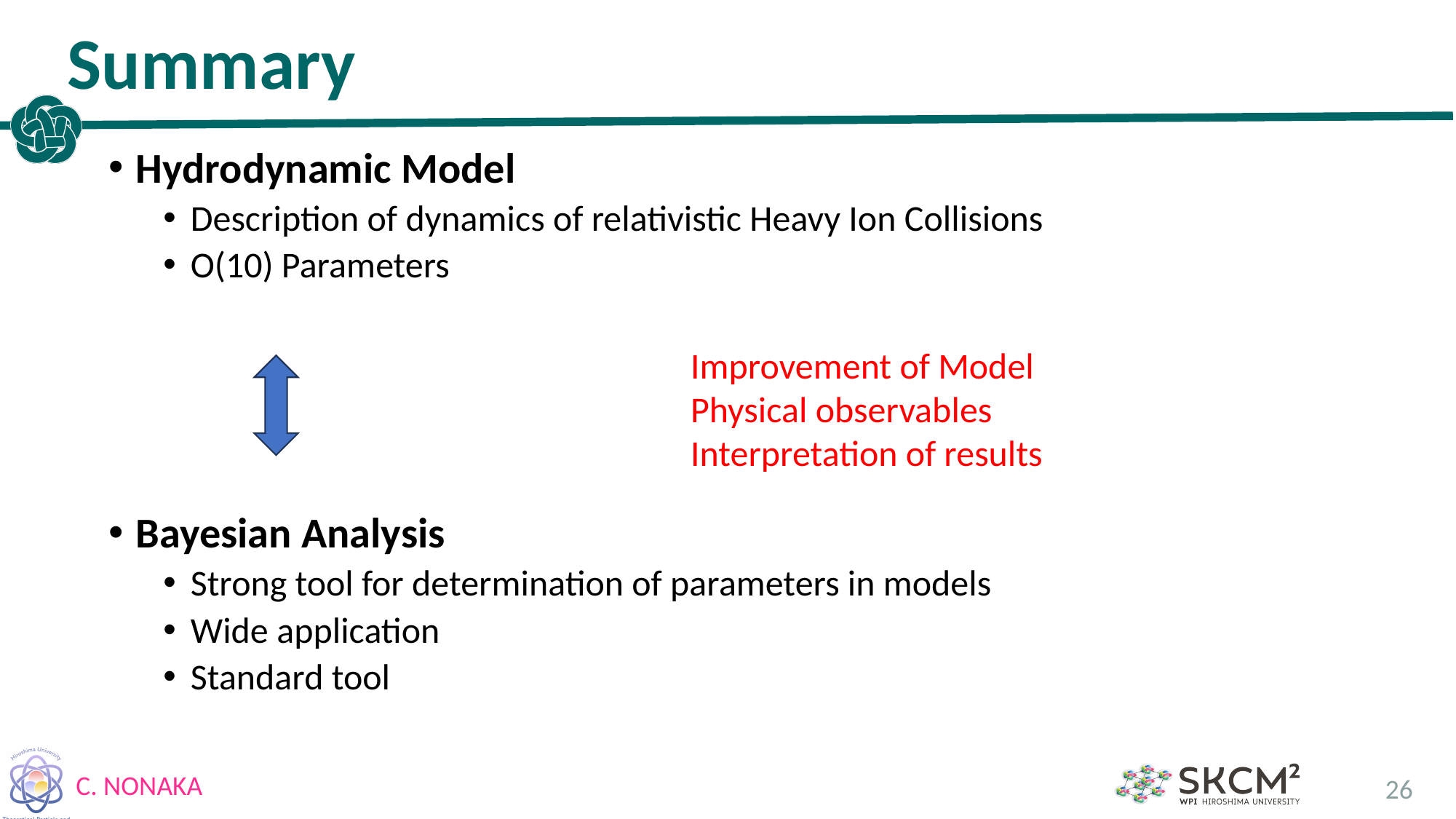

# Summary
Hydrodynamic Model
Description of dynamics of relativistic Heavy Ion Collisions
O(10) Parameters

Improvement of Model
Physical observables
Interpretation of results

Bayesian Analysis
Strong tool for determination of parameters in models
Wide application
Standard tool

26